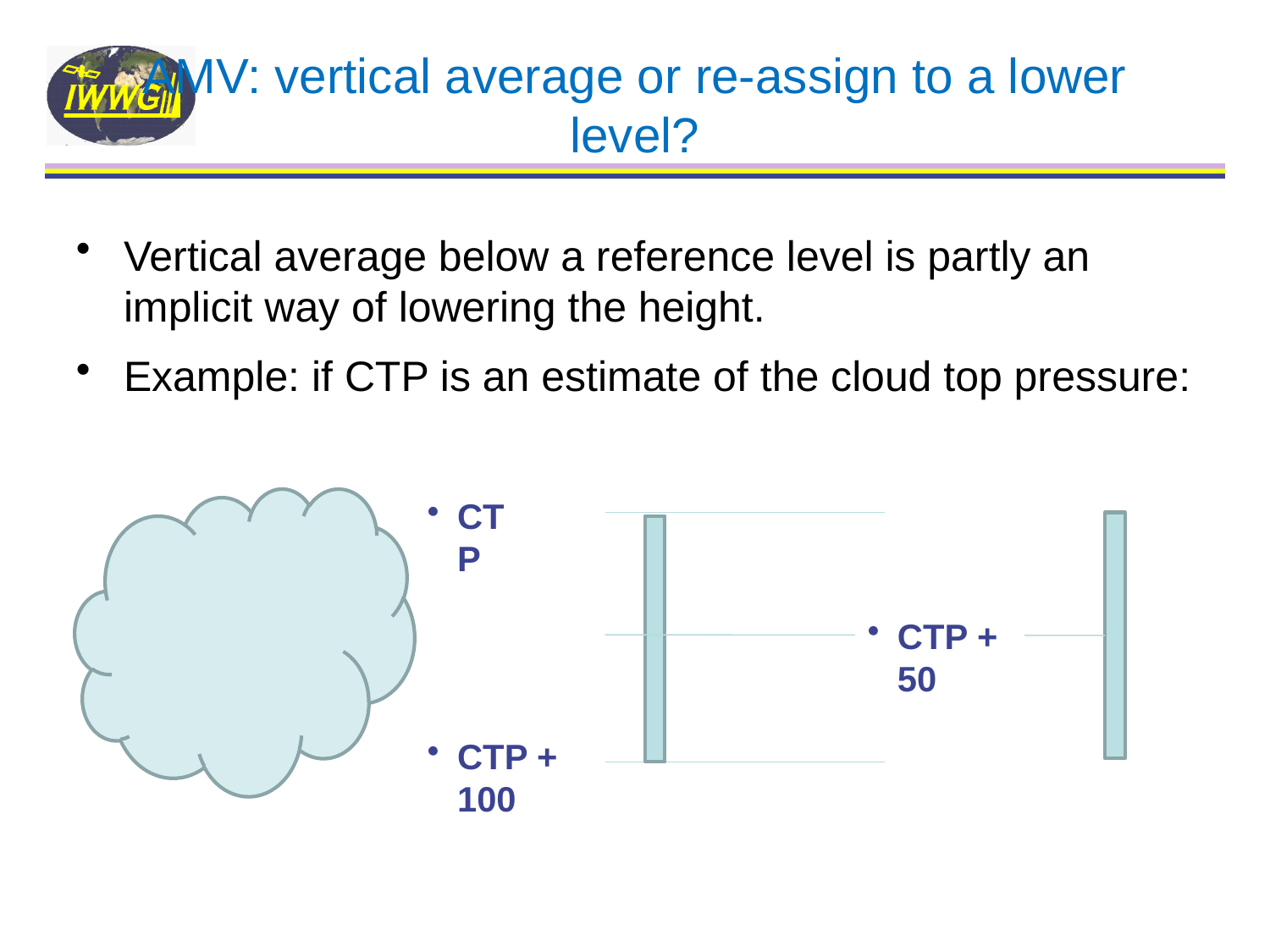

# AMV: vertical average or re-assign to a lower level?
Vertical average below a reference level is partly an implicit way of lowering the height.
Example: if CTP is an estimate of the cloud top pressure:

CTP

CTP + 50
CTP + 100